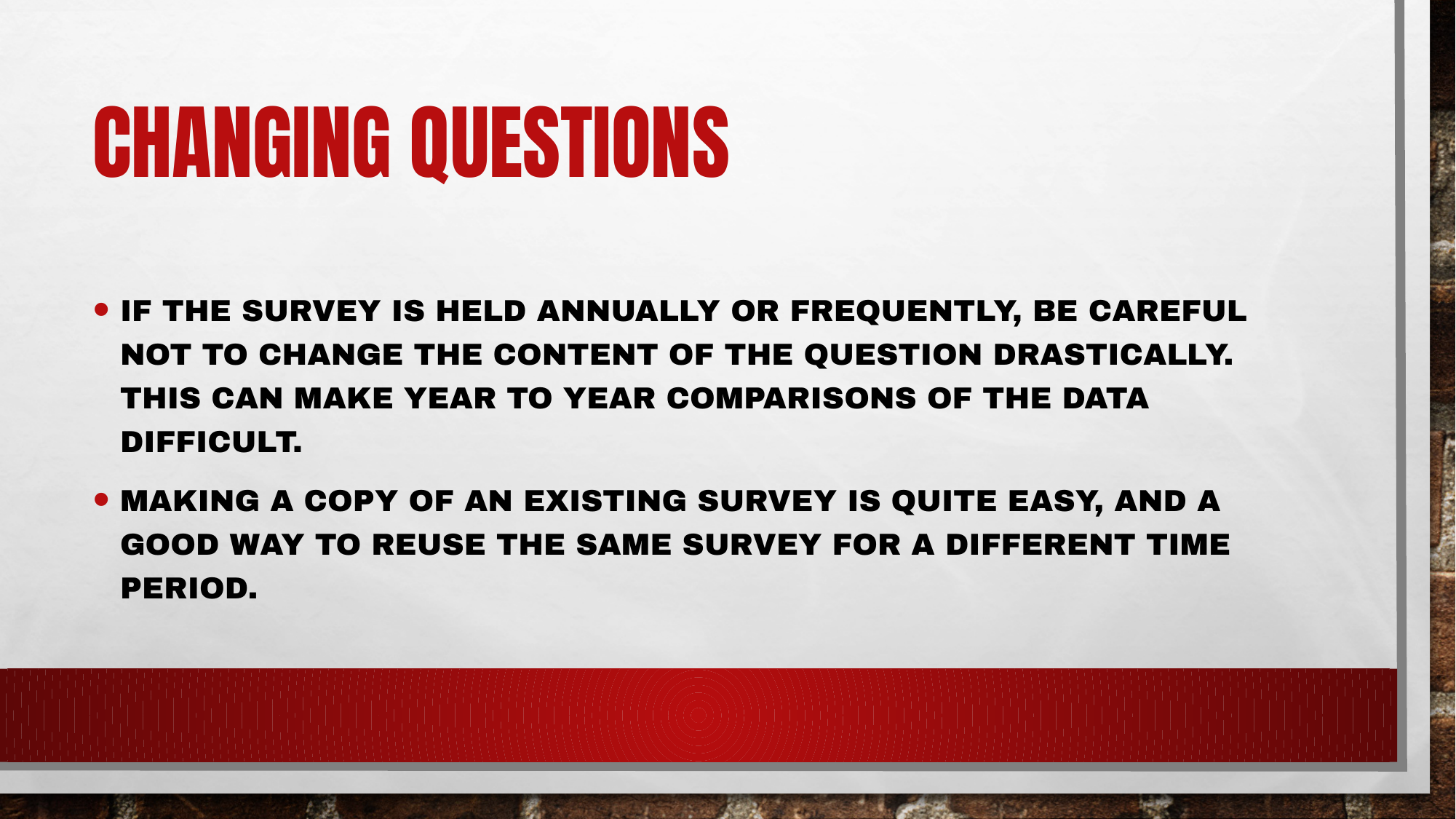

# Changing questions
If the survey is held annually or frequently, be careful not to change the content of the question drastically. This can make year to year comparisons of the data difficult.
Making a copy of an existing survey is quite easy, and a good way to reuse the same survey for a different time period.